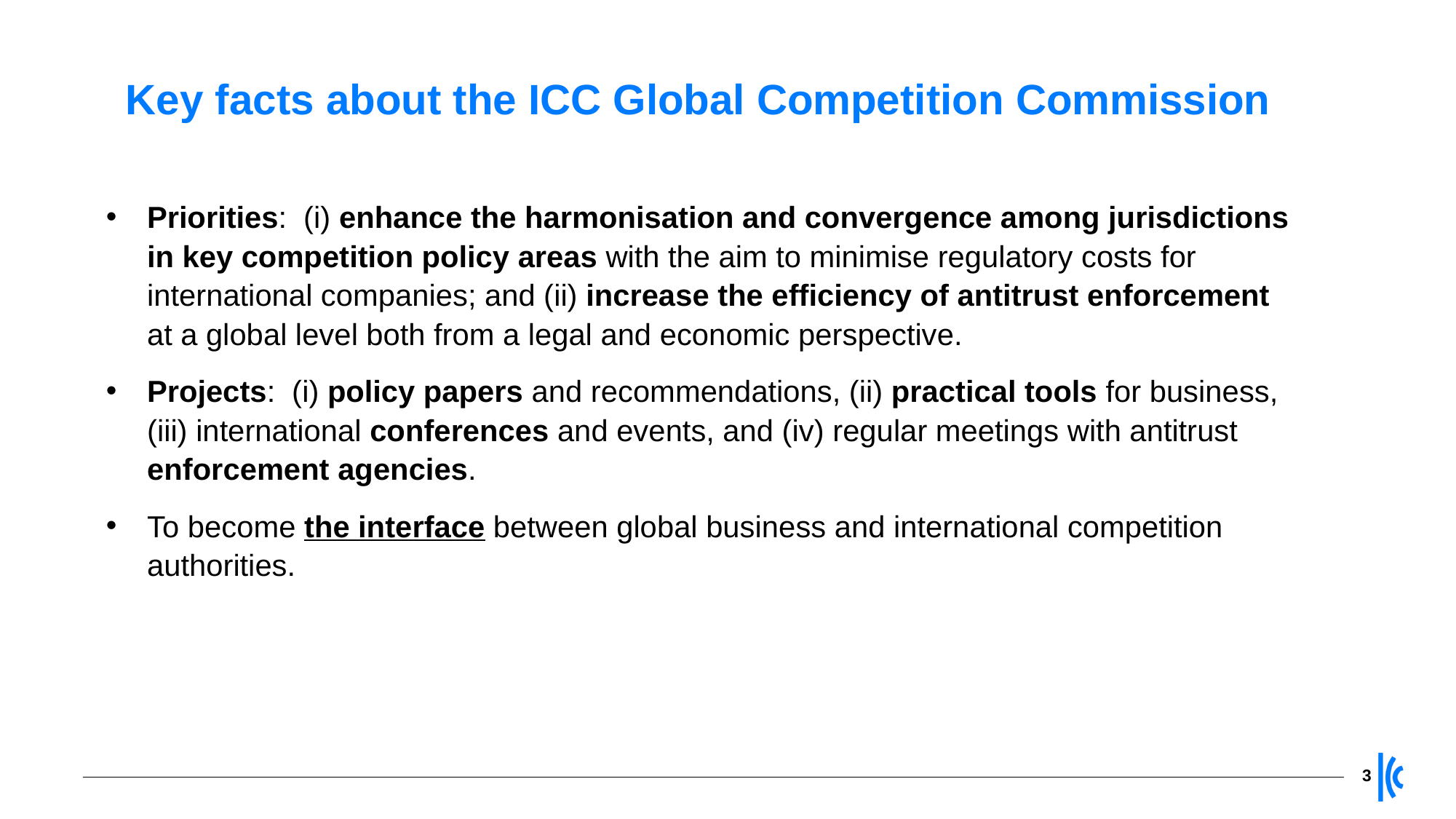

Key facts about the ICC Global Competition Commission

Priorities:  (i) enhance the harmonisation and convergence among jurisdictions in key competition policy areas with the aim to minimise regulatory costs for international companies; and (ii) increase the efficiency of antitrust enforcement at a global level both from a legal and economic perspective.
Projects:  (i) policy papers and recommendations, (ii) practical tools for business, (iii) international conferences and events, and (iv) regular meetings with antitrust enforcement agencies.
To become the interface between global business and international competition authorities.

3